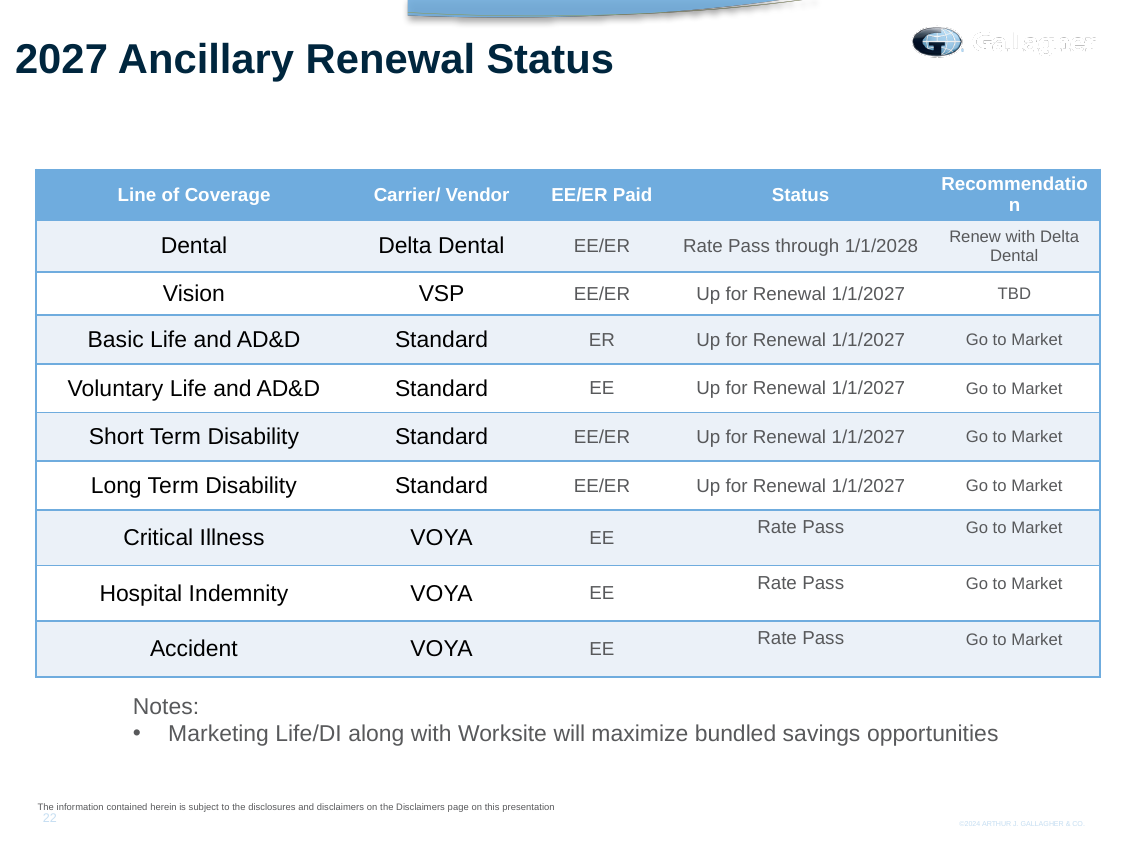

# 2027 Ancillary Renewal Status
| Line of Coverage | Carrier/ Vendor | EE/ER Paid | Status | Recommendation |
| --- | --- | --- | --- | --- |
| Dental | Delta Dental | EE/ER | Rate Pass through 1/1/2028 | Renew with Delta Dental |
| Vision | VSP | EE/ER | Up for Renewal 1/1/2027 | TBD |
| Basic Life and AD&D | Standard | ER | Up for Renewal 1/1/2027 | Go to Market |
| Voluntary Life and AD&D | Standard | EE | Up for Renewal 1/1/2027 | Go to Market |
| Short Term Disability | Standard | EE/ER | Up for Renewal 1/1/2027 | Go to Market |
| Long Term Disability | Standard | EE/ER | Up for Renewal 1/1/2027 | Go to Market |
| Critical Illness | VOYA | EE | Rate Pass | Go to Market |
| Hospital Indemnity | VOYA | EE | Rate Pass | Go to Market |
| Accident | VOYA | EE | Rate Pass | Go to Market |
Notes:
Marketing Life/DI along with Worksite will maximize bundled savings opportunities